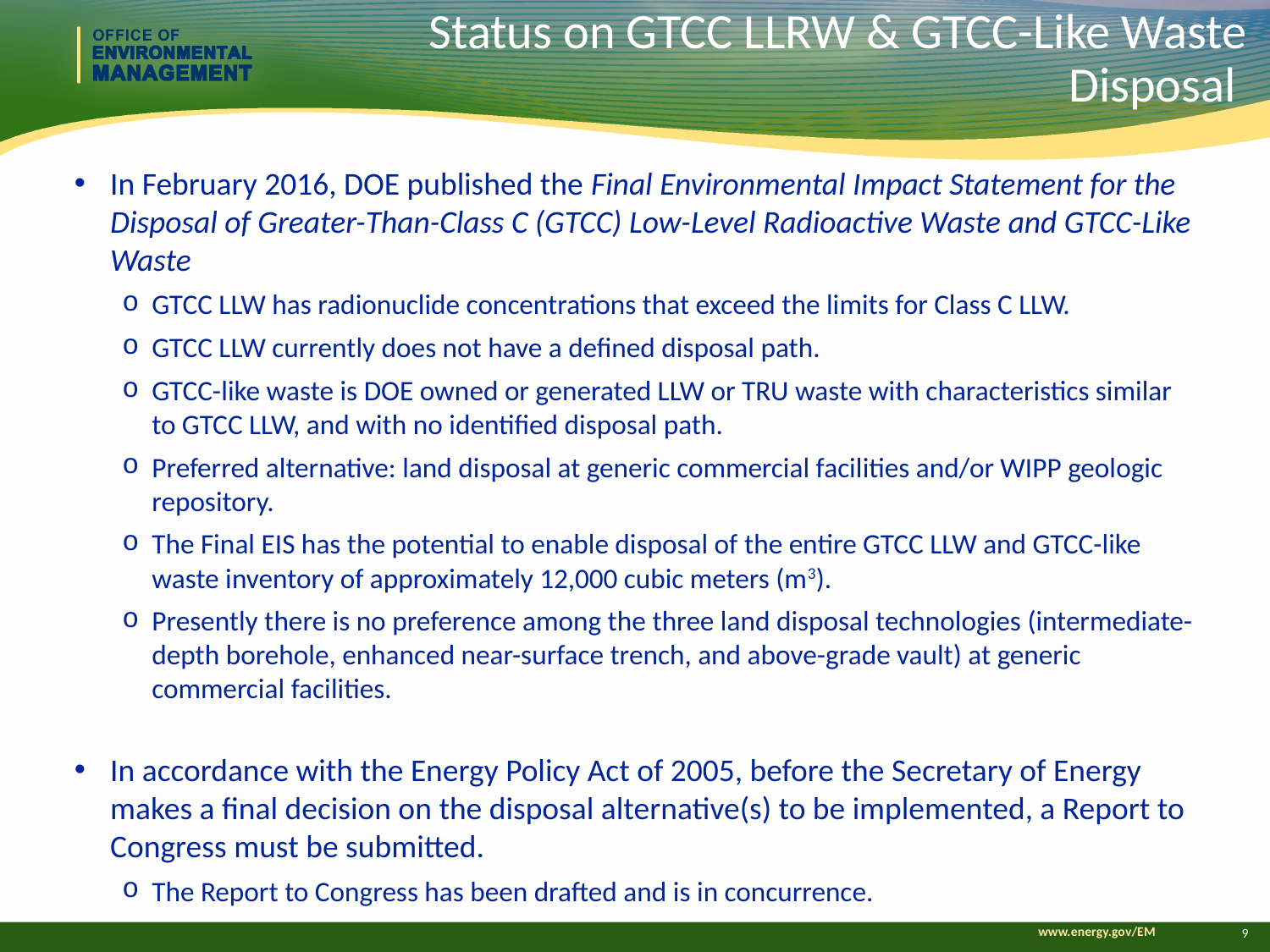

# Status on GTCC LLRW & GTCC-Like Waste Disposal
In February 2016, DOE published the Final Environmental Impact Statement for the Disposal of Greater-Than-Class C (GTCC) Low-Level Radioactive Waste and GTCC-Like Waste
GTCC LLW has radionuclide concentrations that exceed the limits for Class C LLW.
GTCC LLW currently does not have a defined disposal path.
GTCC-like waste is DOE owned or generated LLW or TRU waste with characteristics similar to GTCC LLW, and with no identified disposal path.
Preferred alternative: land disposal at generic commercial facilities and/or WIPP geologic repository.
The Final EIS has the potential to enable disposal of the entire GTCC LLW and GTCC-like waste inventory of approximately 12,000 cubic meters (m3).
Presently there is no preference among the three land disposal technologies (intermediate-depth borehole, enhanced near-surface trench, and above-grade vault) at generic commercial facilities.

In accordance with the Energy Policy Act of 2005, before the Secretary of Energy makes a final decision on the disposal alternative(s) to be implemented, a Report to Congress must be submitted.
The Report to Congress has been drafted and is in concurrence.